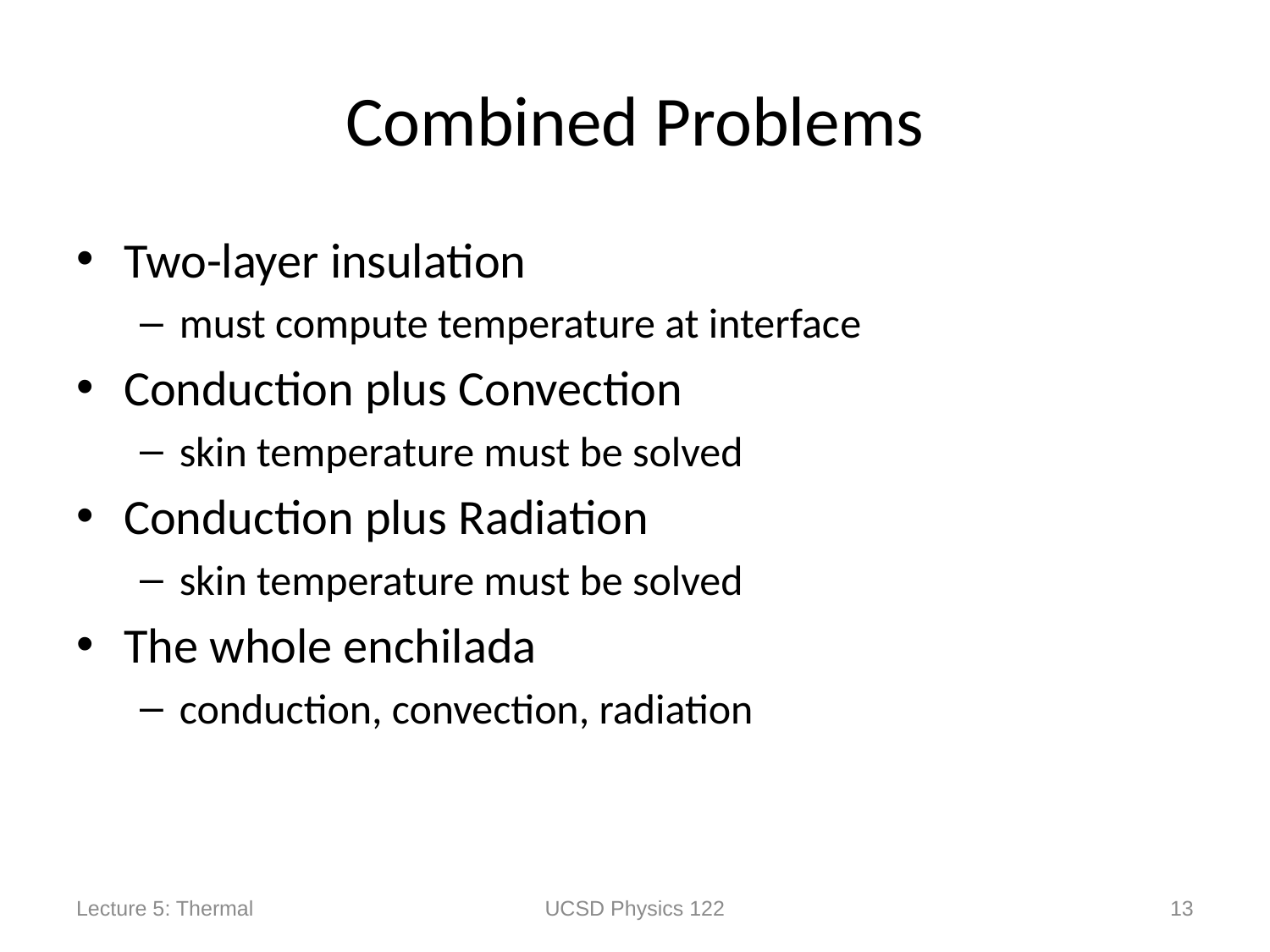

# Combined Problems
Two-layer insulation
must compute temperature at interface
Conduction plus Convection
skin temperature must be solved
Conduction plus Radiation
skin temperature must be solved
The whole enchilada
conduction, convection, radiation
Lecture 5: Thermal
UCSD Physics 122
13